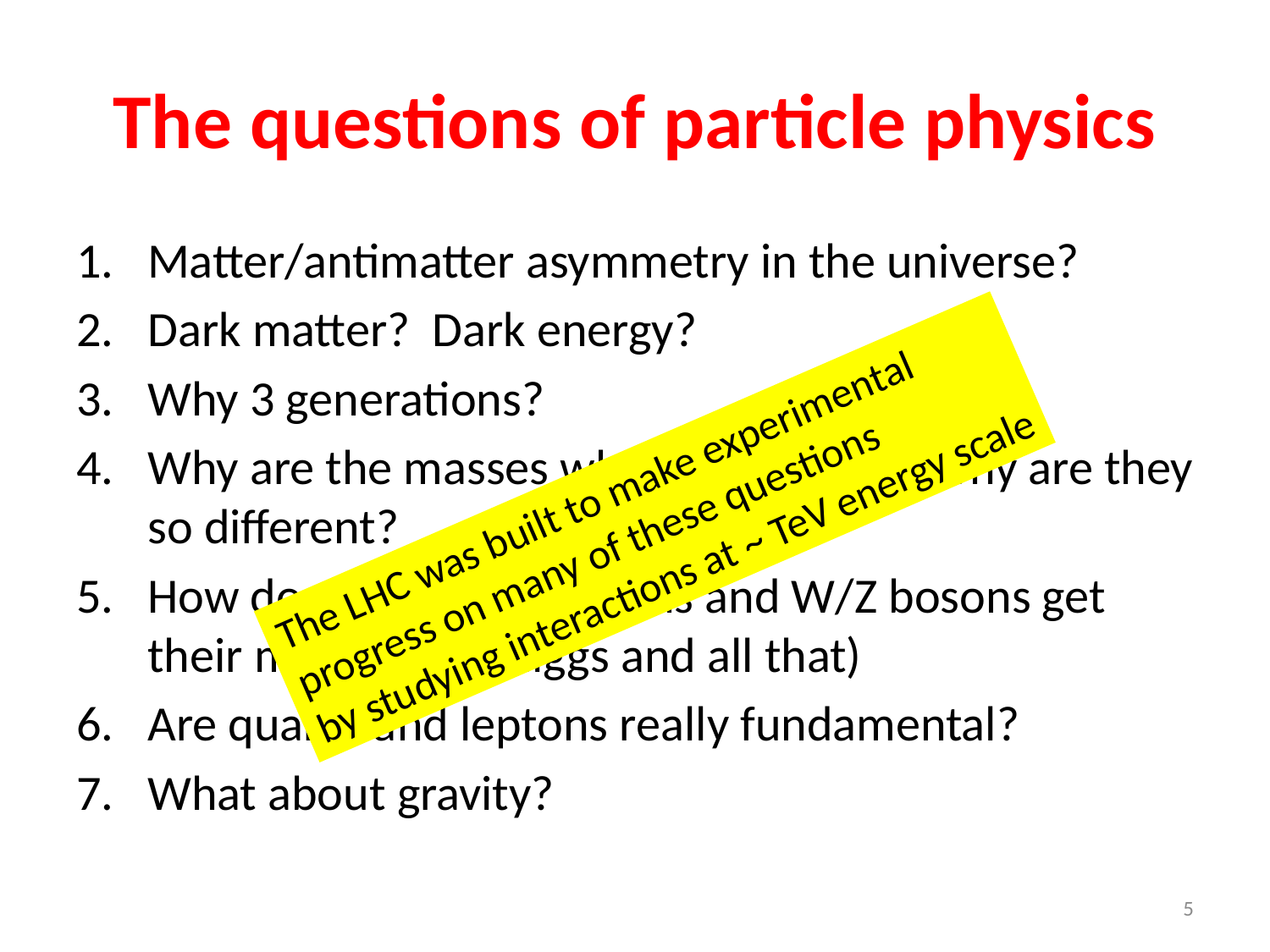

# The questions of particle physics
Matter/antimatter asymmetry in the universe?
Dark matter?  Dark energy?
Why 3 generations?
Why are the masses what they are and why are they so different?
How do quarks and leptons and W/Z bosons get their mass?  (The Higgs and all that)
Are quarks and leptons really fundamental?
What about gravity?

The LHC was built to make experimental
progress on many of these questions
by studying interactions at ~ TeV energy scale
5